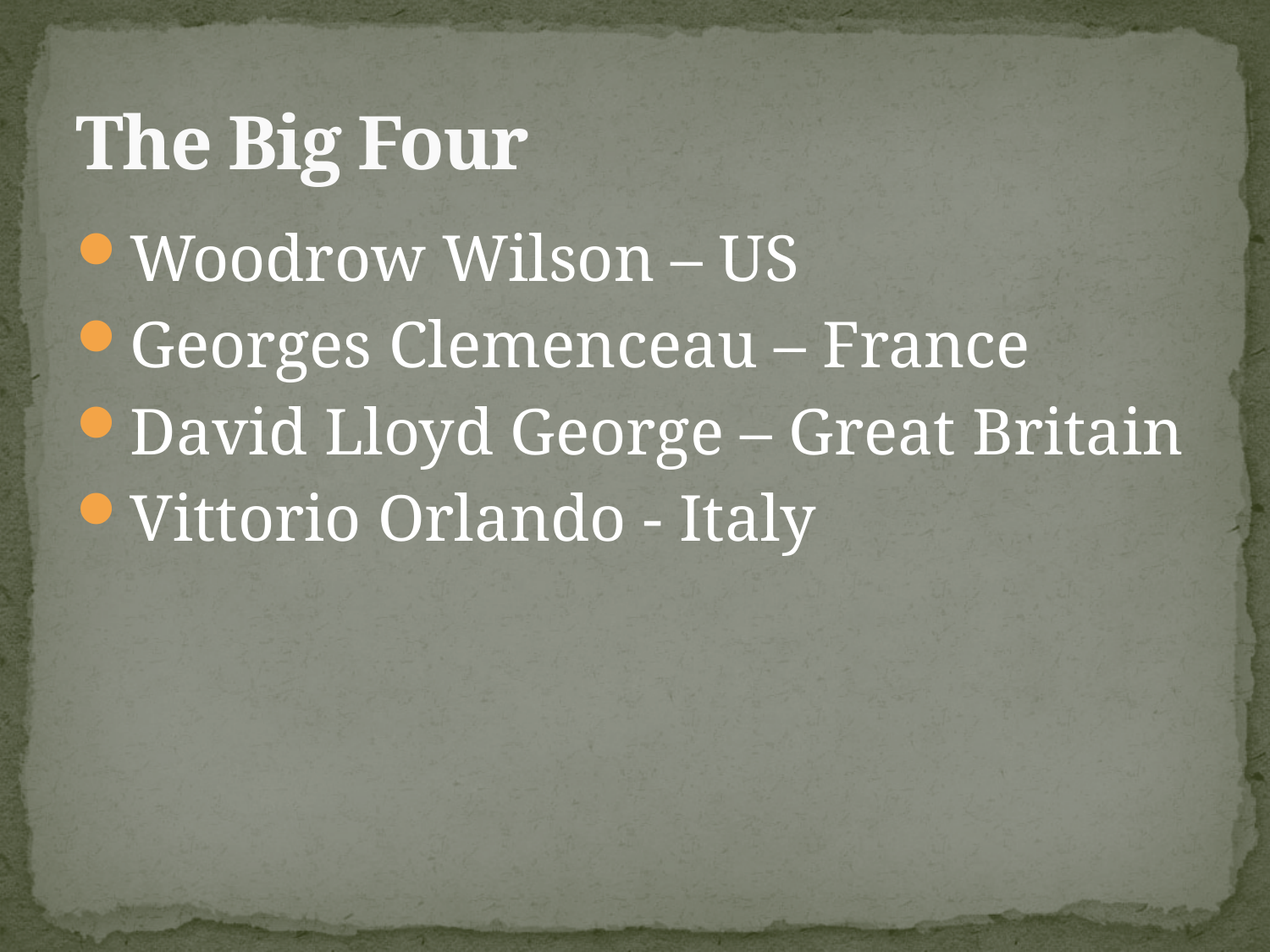

# The Big Four
Woodrow Wilson – US
Georges Clemenceau – France
David Lloyd George – Great Britain
Vittorio Orlando - Italy